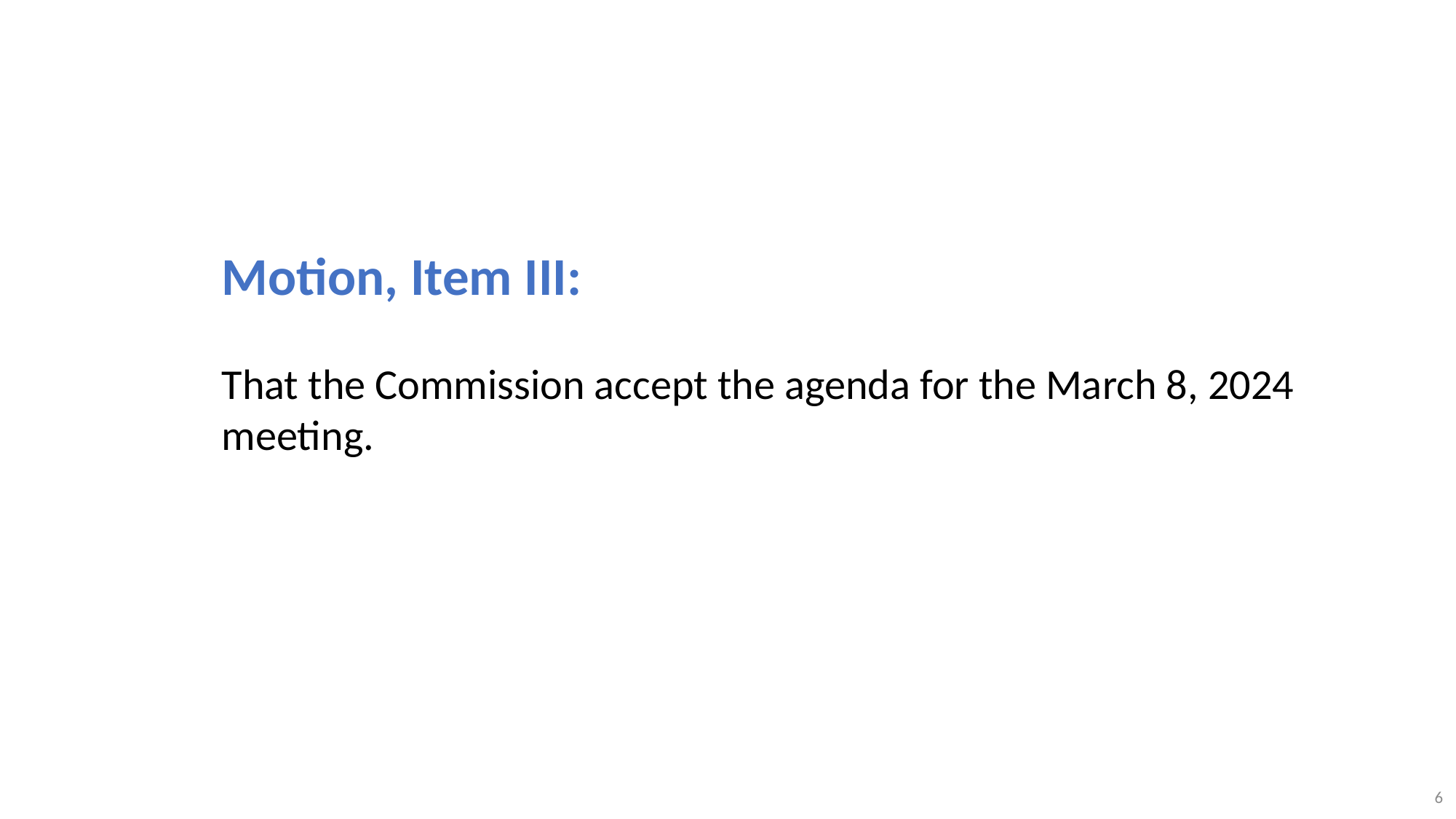

Motion, Item III:

That the Commission accept the agenda for the March 8, 2024 meeting.
6